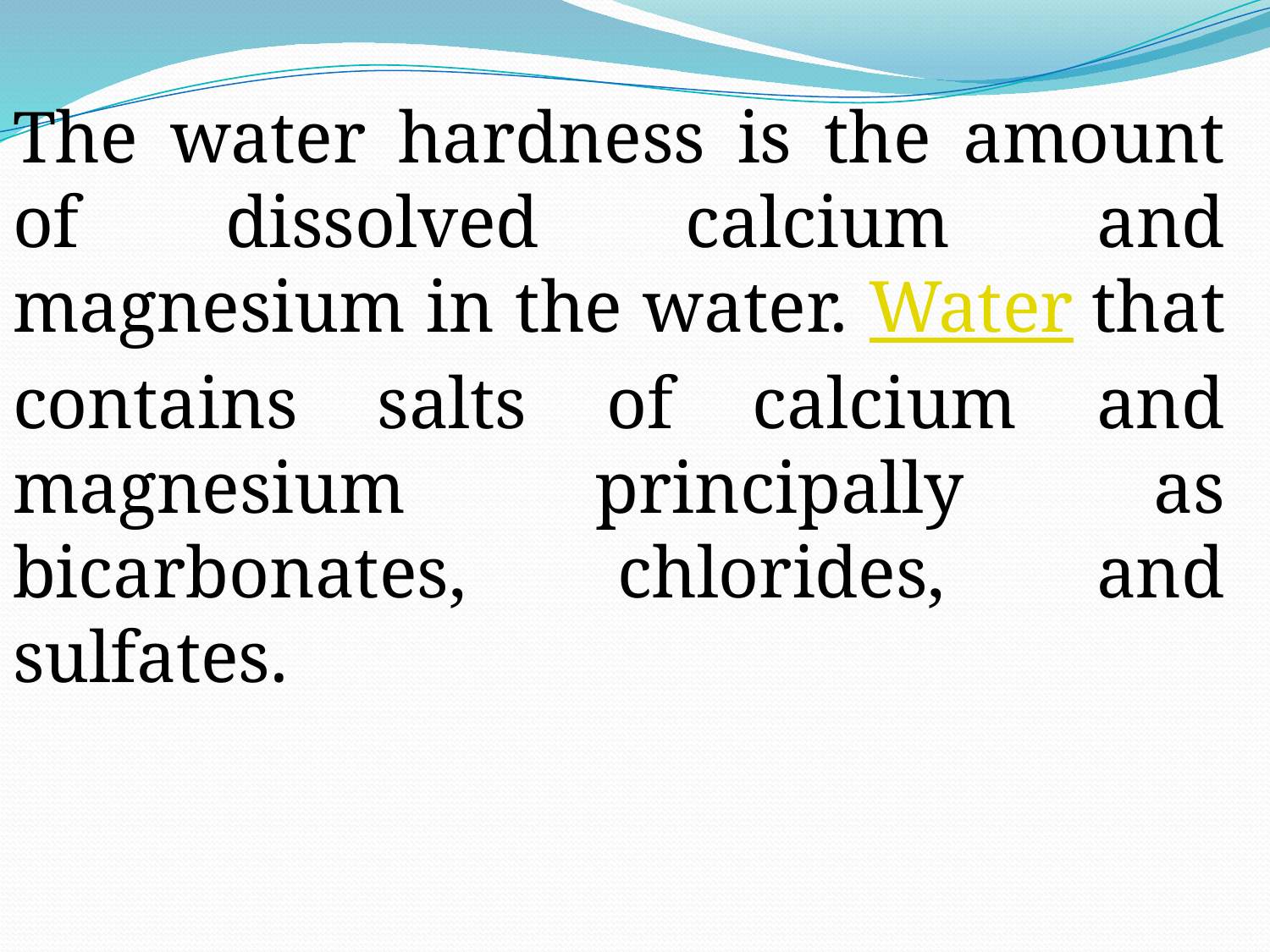

The water hardness is the amount of dissolved calcium and magnesium in the water. Water that contains salts of calcium and magnesium principally as bicarbonates, chlorides, and sulfates.